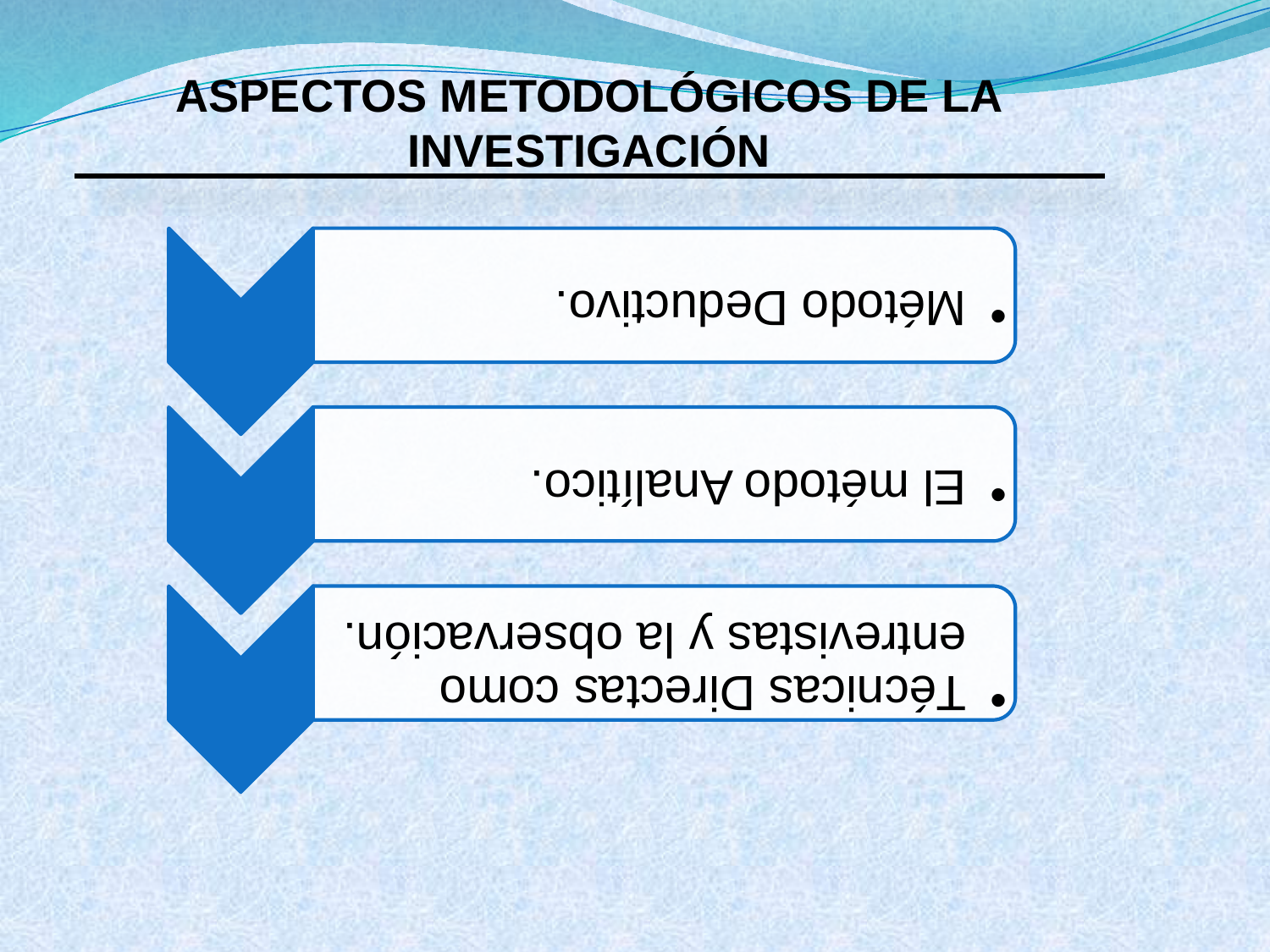

# ASPECTOS METODOLÓGICOS DE LA INVESTIGACIÓN

Método Deductivo.

El método Analítico.

Técnicas Directas como  entrevistas y la observación.